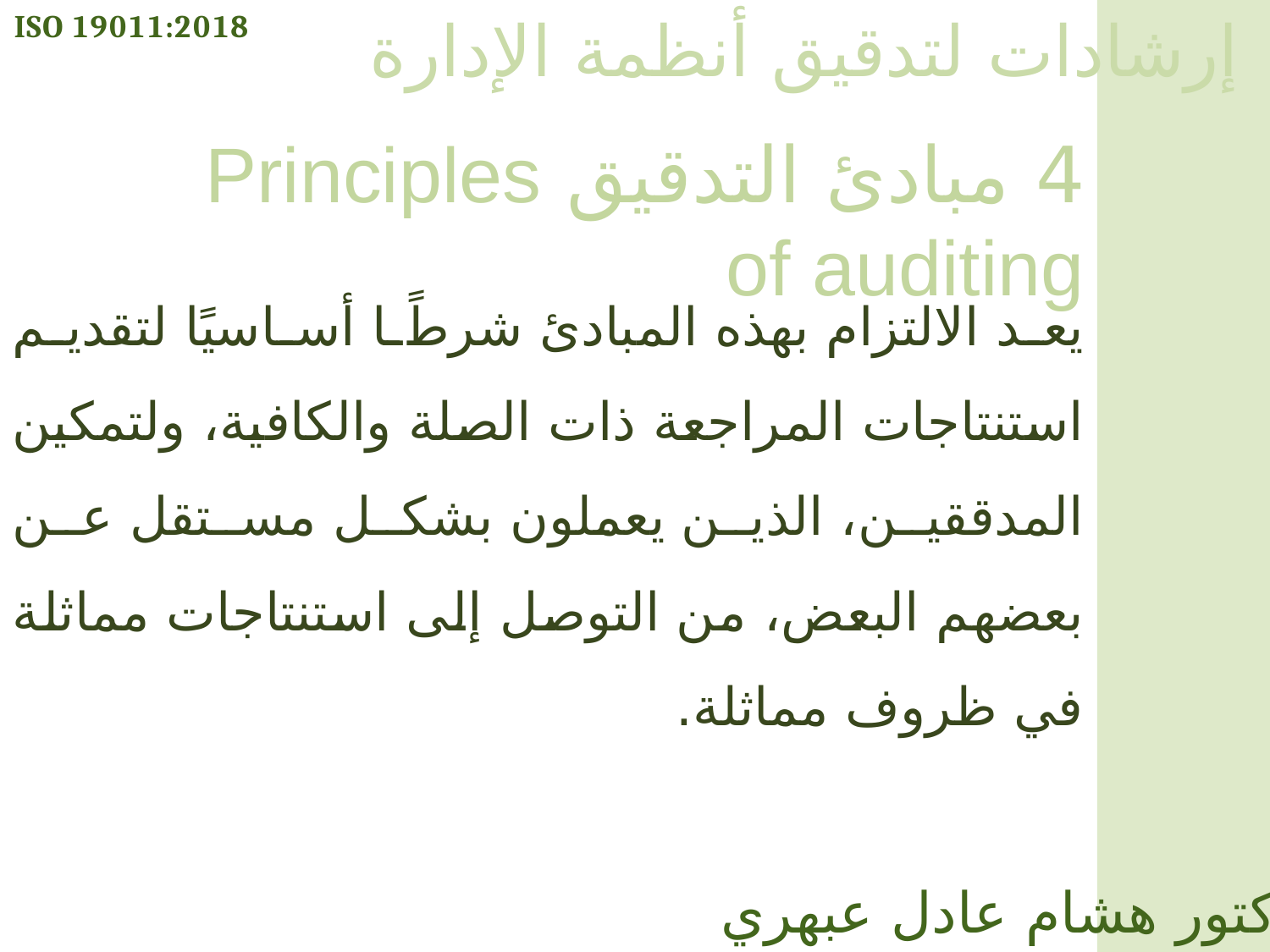

ISO 19011:2018
إرشادات لتدقيق أنظمة الإدارة

4 مبادئ التدقيق Principles of auditing
يعد الالتزام بهذه المبادئ شرطًا أساسيًا لتقديم استنتاجات المراجعة ذات الصلة والكافية، ولتمكين المدققين، الذين يعملون بشكل مستقل عن بعضهم البعض، من التوصل إلى استنتاجات مماثلة في ظروف مماثلة.
الدكتور هشام عادل عبهري